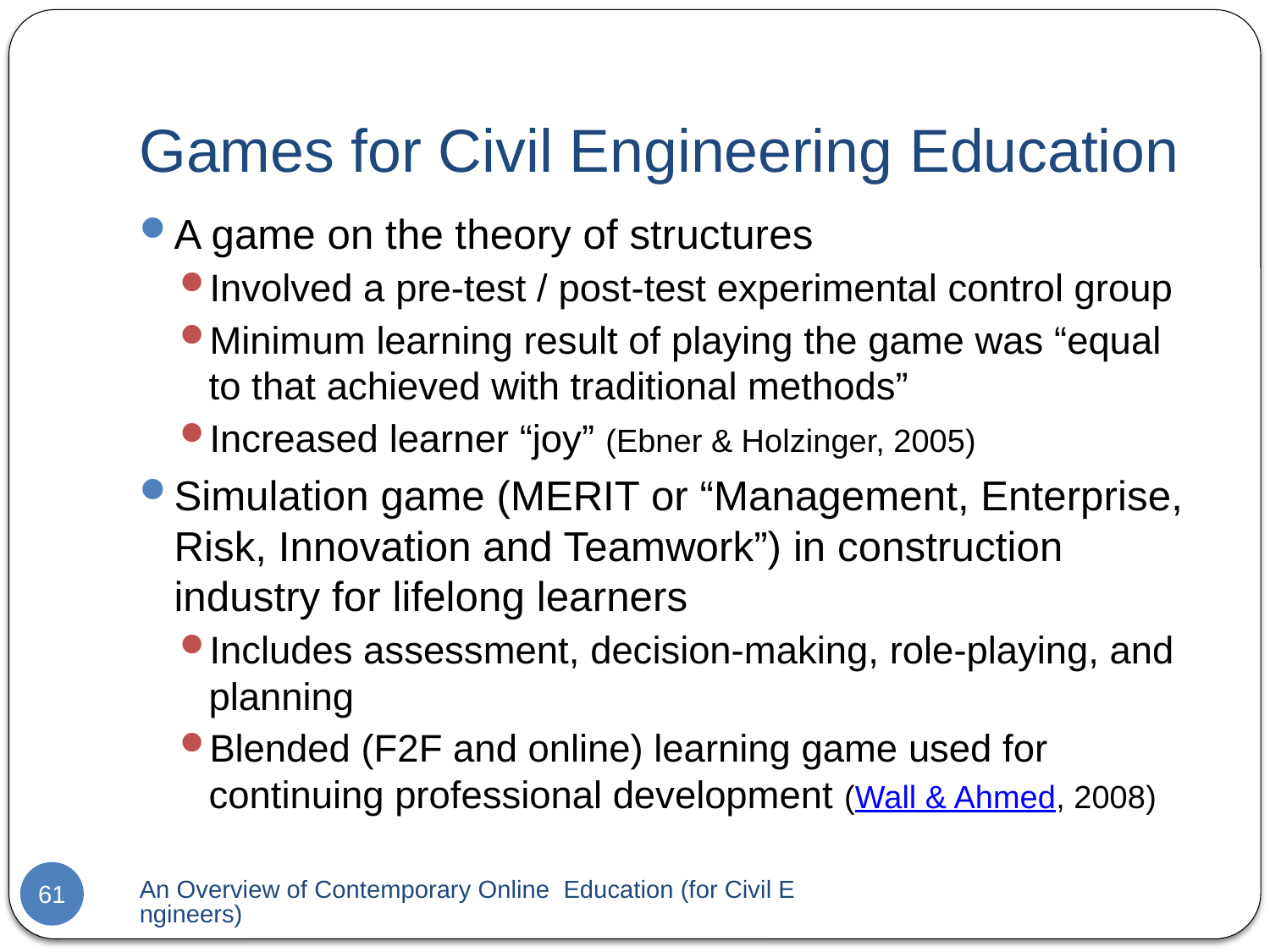

# Games for Civil Engineering Education
A game on the theory of structures
Involved a pre-test / post-test experimental control group
Minimum learning result of playing the game was “equal to that achieved with traditional methods”
Increased learner “joy” (Ebner & Holzinger, 2005)
Simulation game (MERIT or “Management, Enterprise, Risk, Innovation and Teamwork”) in construction industry for lifelong learners
Includes assessment, decision-making, role-playing, and planning
Blended (F2F and online) learning game used for continuing professional development (Wall & Ahmed, 2008)

An Overview of Contemporary Online  Education (for Civil Engineers)
61